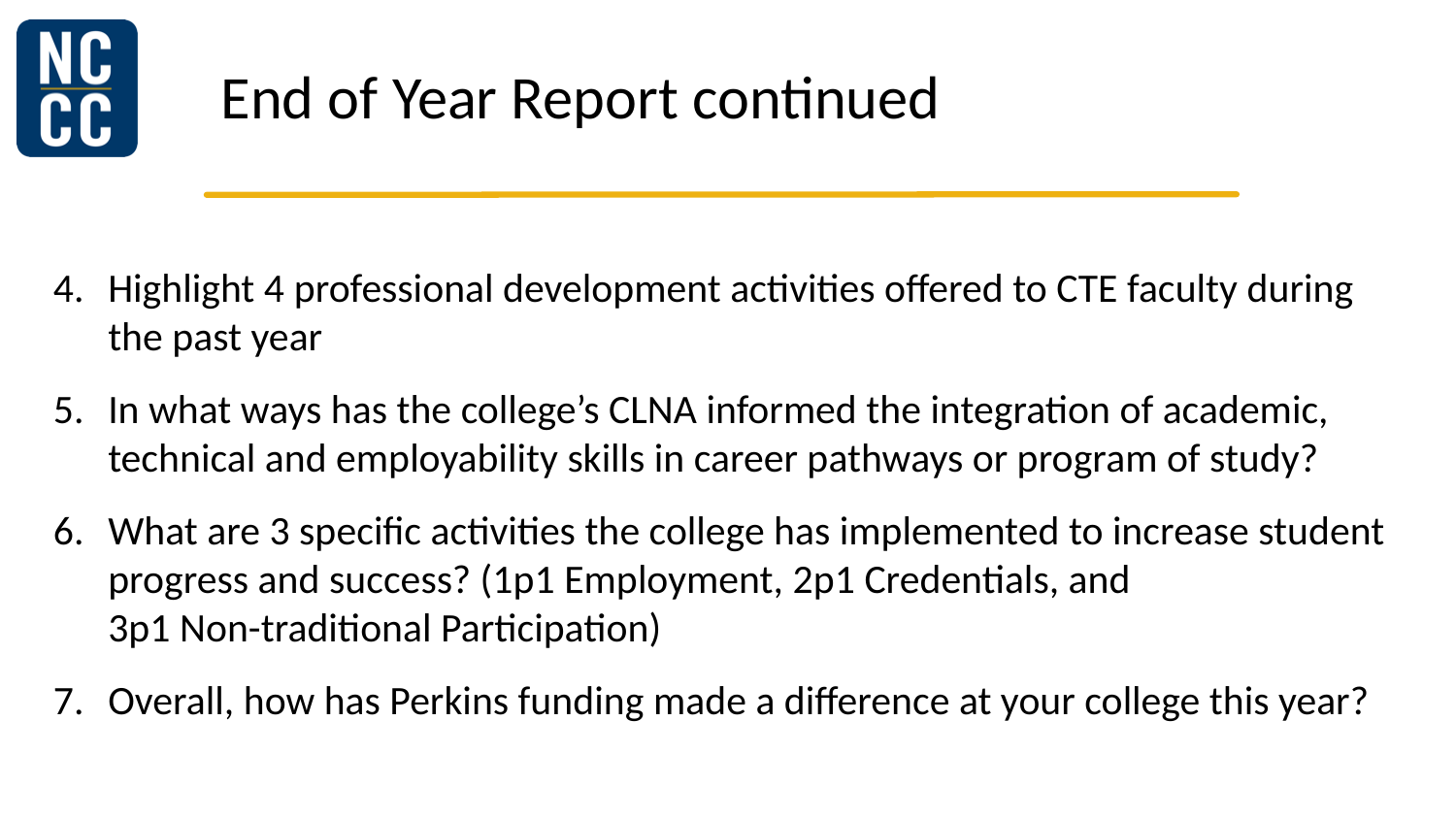

# End of Year Report continued
Highlight 4 professional development activities offered to CTE faculty during the past year
In what ways has the college’s CLNA informed the integration of academic, technical and employability skills in career pathways or program of study?
What are 3 specific activities the college has implemented to increase student progress and success? (1p1 Employment, 2p1 Credentials, and
3p1 Non-traditional Participation)
Overall, how has Perkins funding made a difference at your college this year?